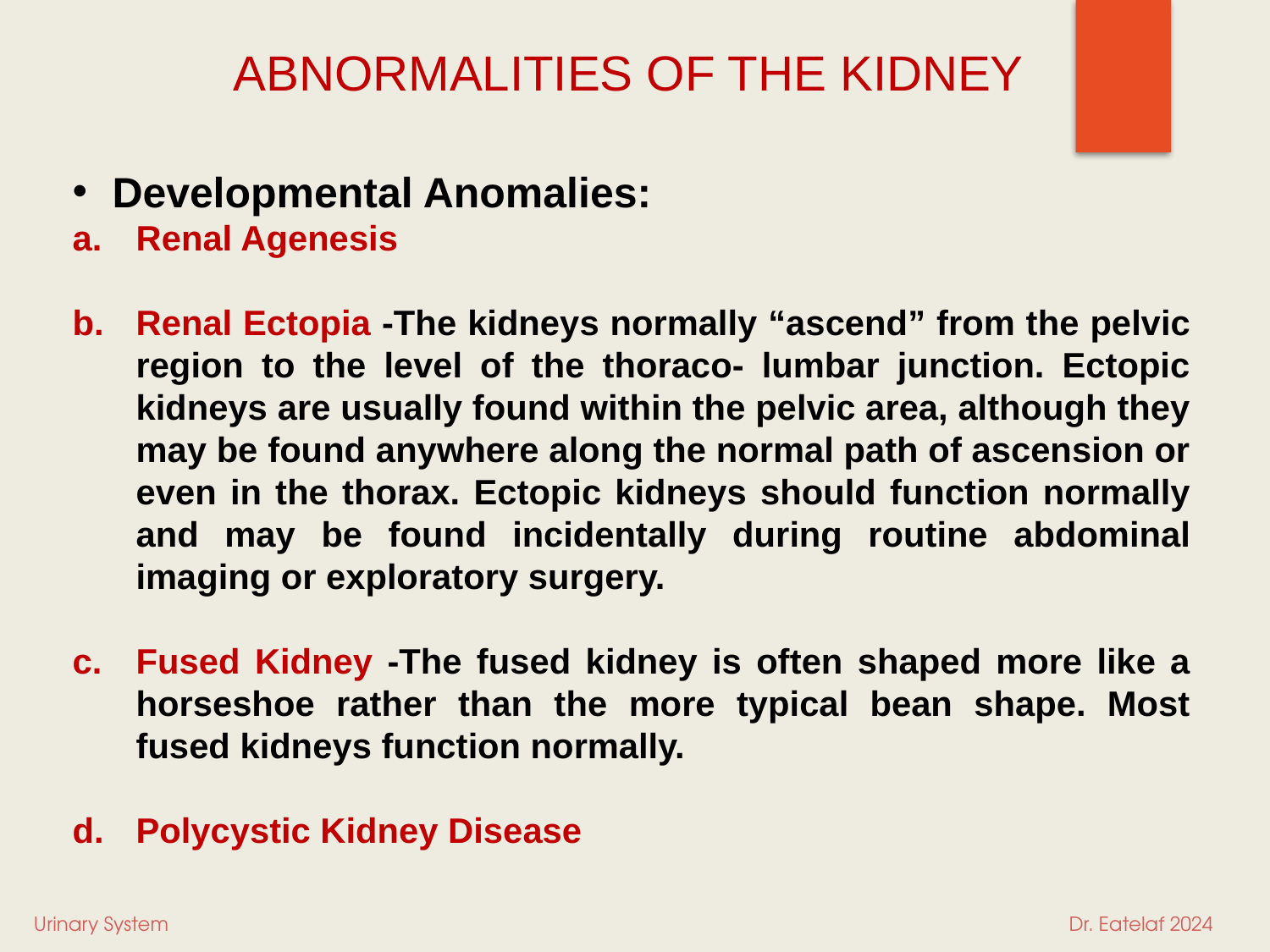

# ABNORMALITIES OF THE KIDNEY
Developmental Anomalies:
Renal Agenesis

Renal Ectopia -The kidneys normally “ascend” from the pelvic region to the level of the thoraco- lumbar junction. Ectopic kidneys are usually found within the pelvic area, although they may be found anywhere along the normal path of ascension or even in the thorax. Ectopic kidneys should function normally and may be found incidentally during routine abdominal imaging or exploratory surgery.

Fused Kidney -The fused kidney is often shaped more like a horseshoe rather than the more typical bean shape. Most fused kidneys function normally.

Polycystic Kidney Disease
Urinary System                                                                                                                                                                          Dr. Eatelaf 2024